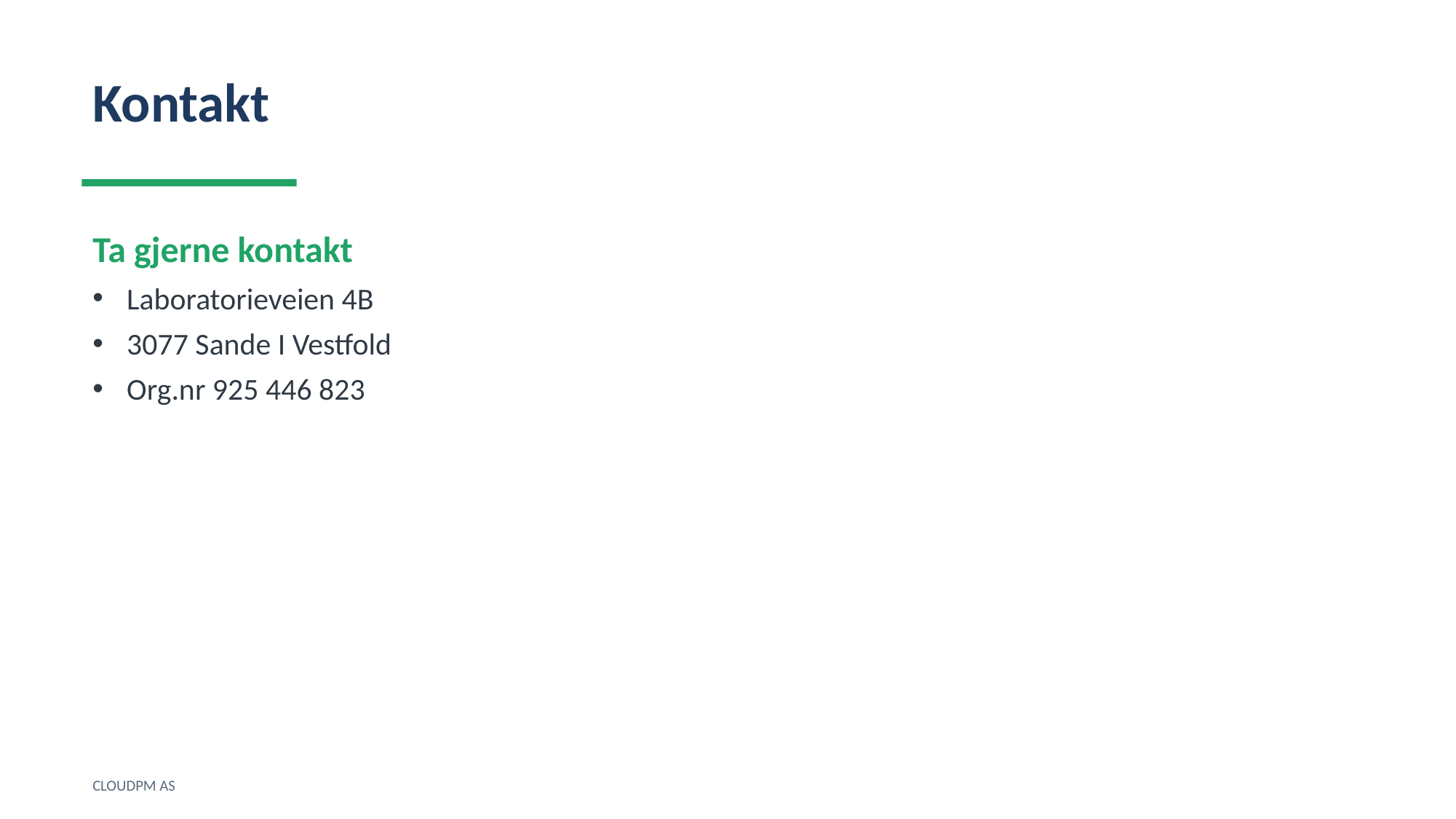

Kontakt

Ta gjerne kontakt
Laboratorieveien 4B
3077 Sande I Vestfold
Org.nr 925 446 823
CLOUDPM AS